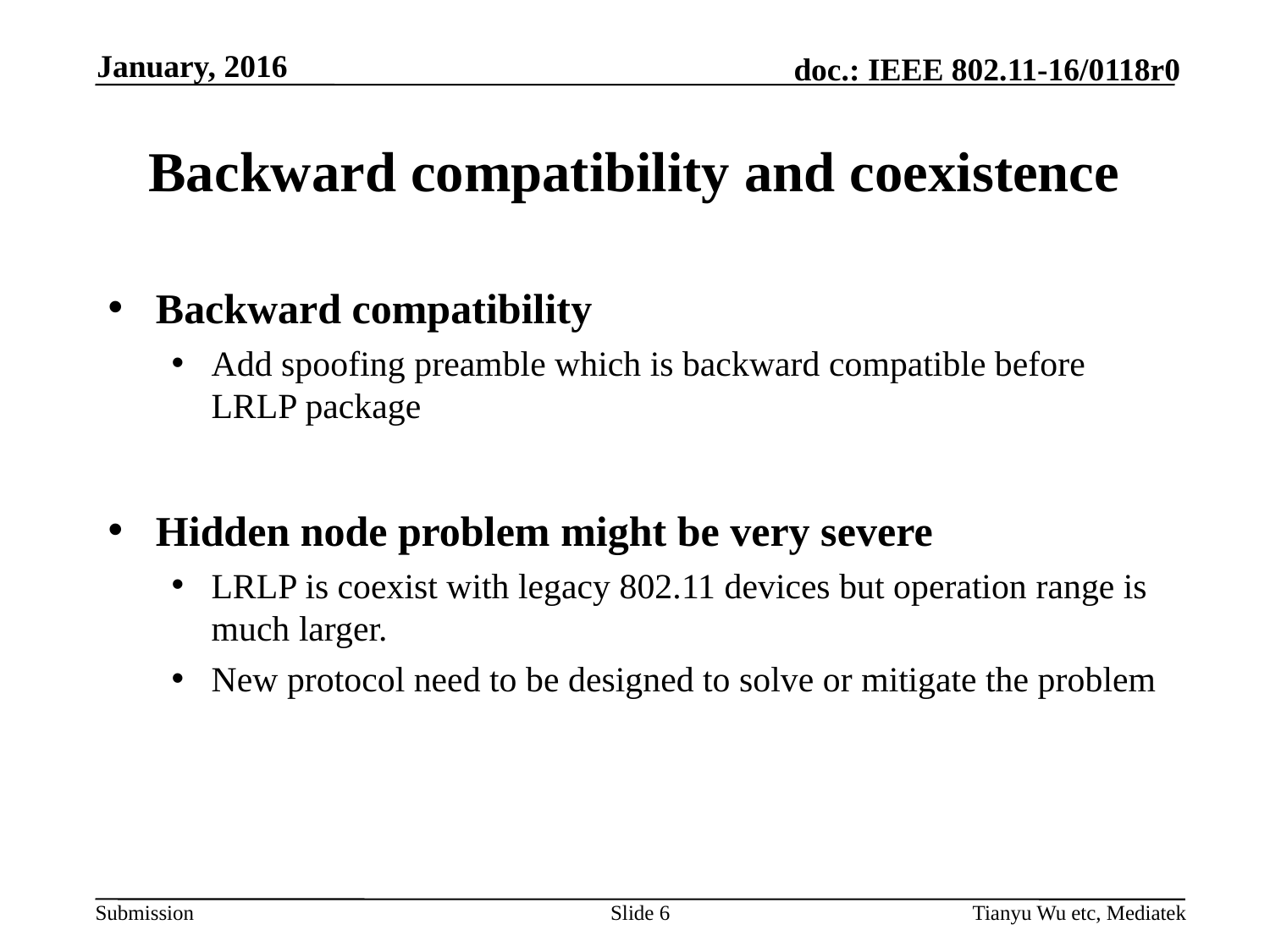

January, 2016
# Backward compatibility and coexistence
Backward compatibility
Add spoofing preamble which is backward compatible before LRLP package

Hidden node problem might be very severe
LRLP is coexist with legacy 802.11 devices but operation range is much larger.
New protocol need to be designed to solve or mitigate the problem

Slide 6
Tianyu Wu etc, Mediatek